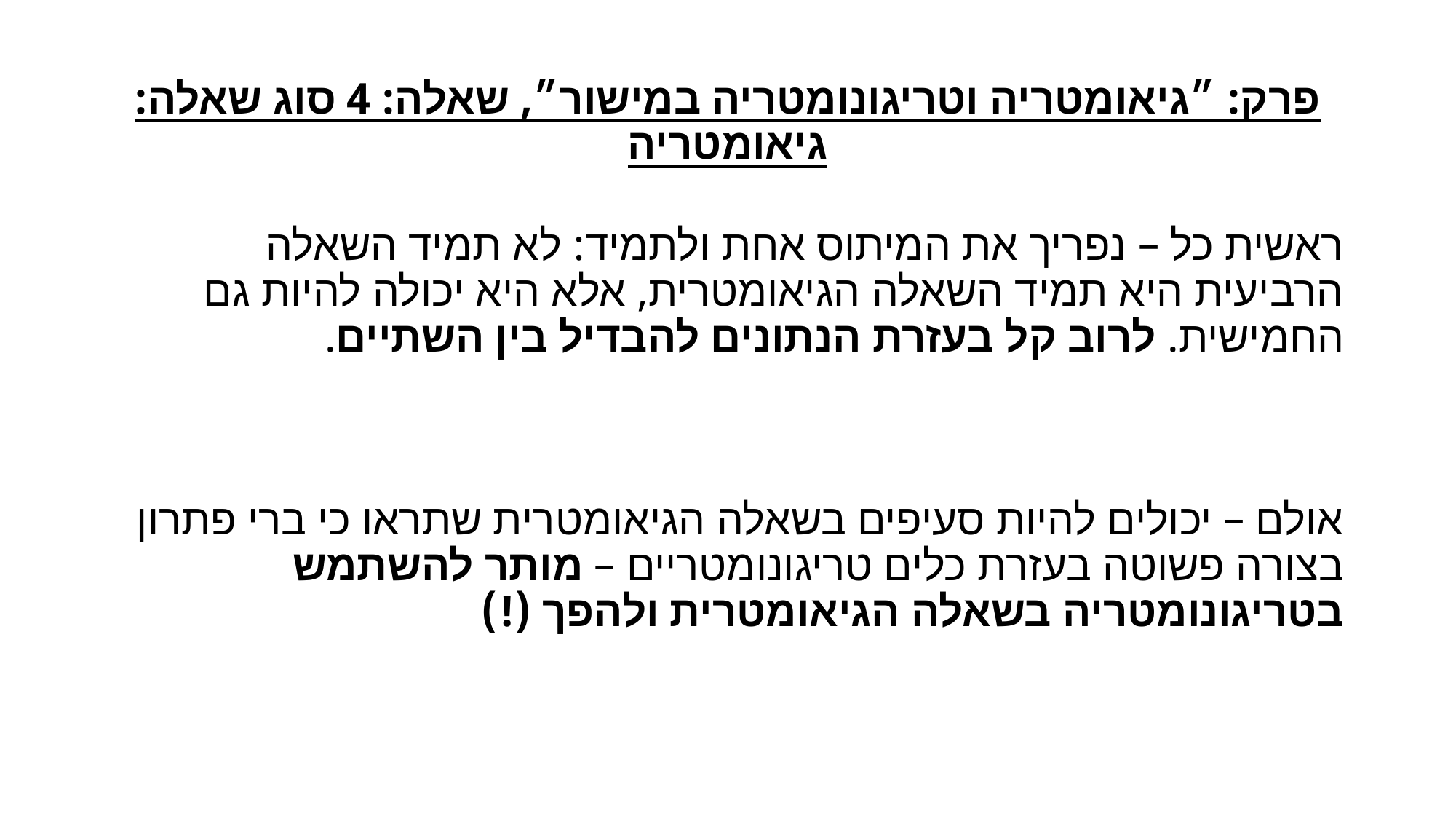

# פרק: ״גיאומטריה וטריגונומטריה במישור״, שאלה: 4 סוג שאלה: גיאומטריה
ראשית כל – נפריך את המיתוס אחת ולתמיד: לא תמיד השאלה הרביעית היא תמיד השאלה הגיאומטרית, אלא היא יכולה להיות גם החמישית. לרוב קל בעזרת הנתונים להבדיל בין השתיים.

אולם – יכולים להיות סעיפים בשאלה הגיאומטרית שתראו כי ברי פתרון בצורה פשוטה בעזרת כלים טריגונומטריים – מותר להשתמש בטריגונומטריה בשאלה הגיאומטרית ולהפך (!)